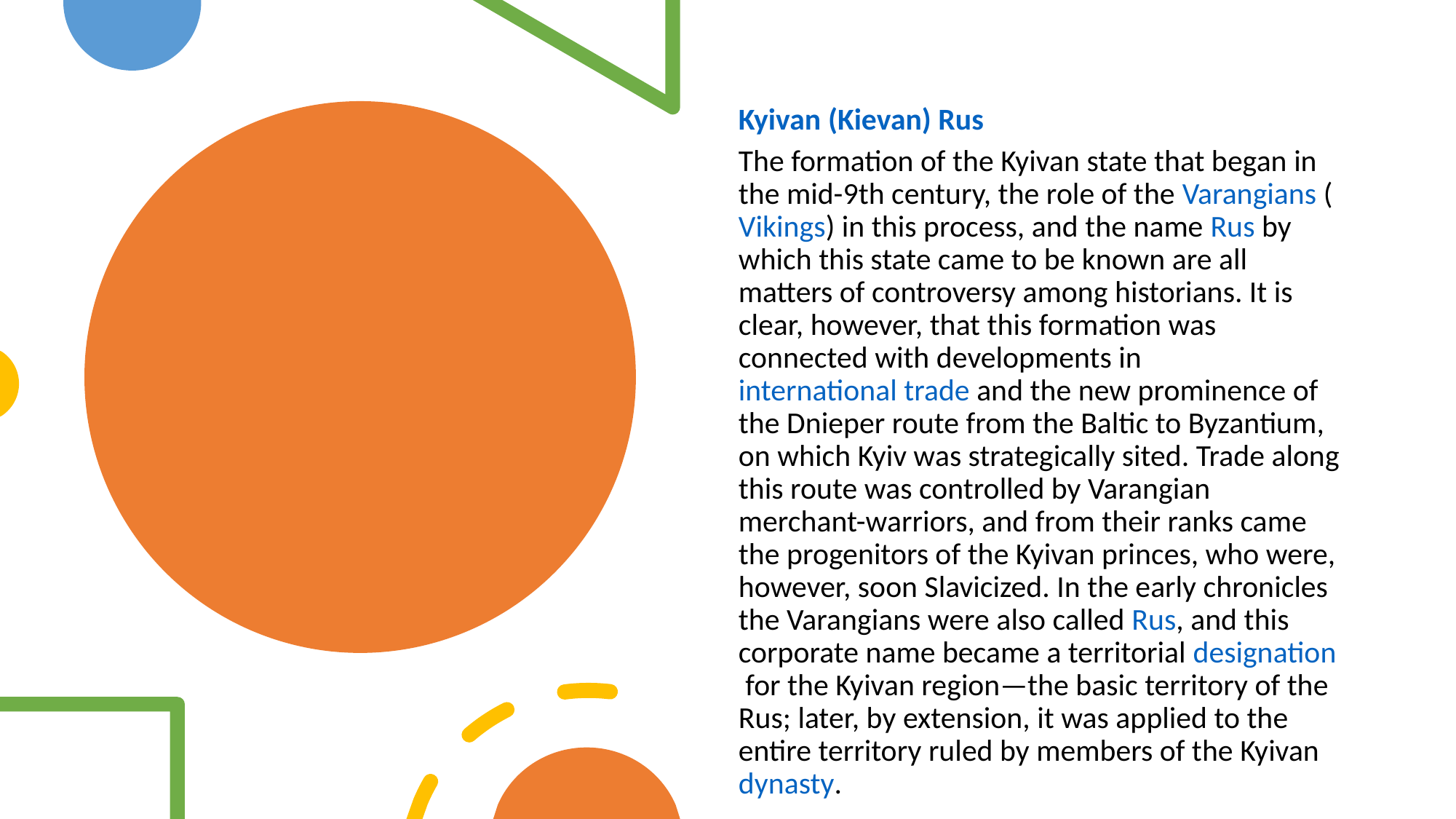

Kyivan (Kievan) Rus
The formation of the Kyivan state that began in the mid-9th century, the role of the Varangians (Vikings) in this process, and the name Rus by which this state came to be known are all matters of controversy among historians. It is clear, however, that this formation was connected with developments in international trade and the new prominence of the Dnieper route from the Baltic to Byzantium, on which Kyiv was strategically sited. Trade along this route was controlled by Varangian merchant-warriors, and from their ranks came the progenitors of the Kyivan princes, who were, however, soon Slavicized. In the early chronicles the Varangians were also called Rus, and this corporate name became a territorial designation for the Kyivan region—the basic territory of the Rus; later, by extension, it was applied to the entire territory ruled by members of the Kyivan dynasty.